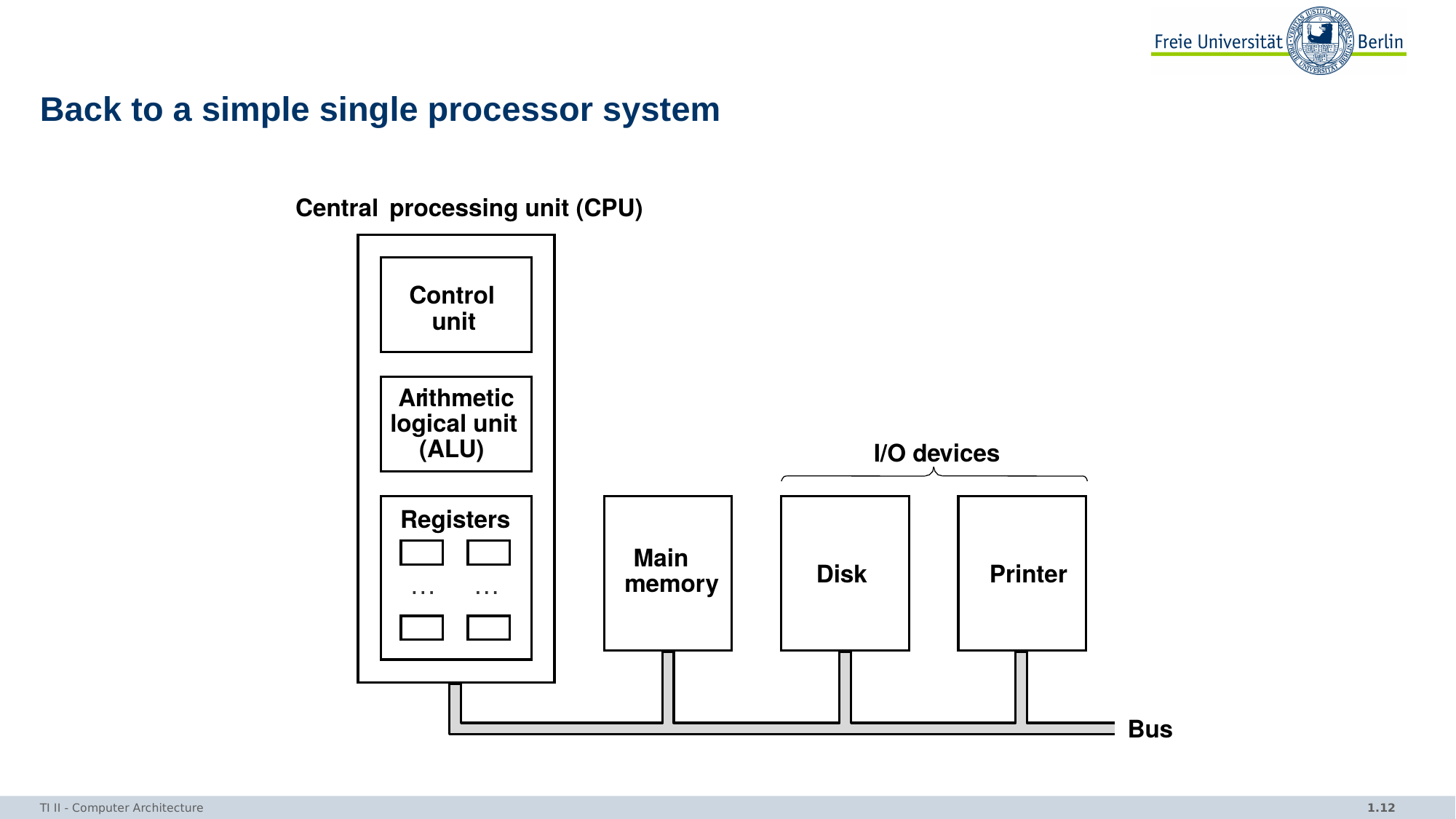

# Back to a simple single processor system
Central
processing unit (CPU)

Control
unit

Ar
ithmetic
logical unit
(ALU)
I/O de
vices

Registers

Main
Disk
Printer
…
…
memory

Bus
TI II - Computer Architecture